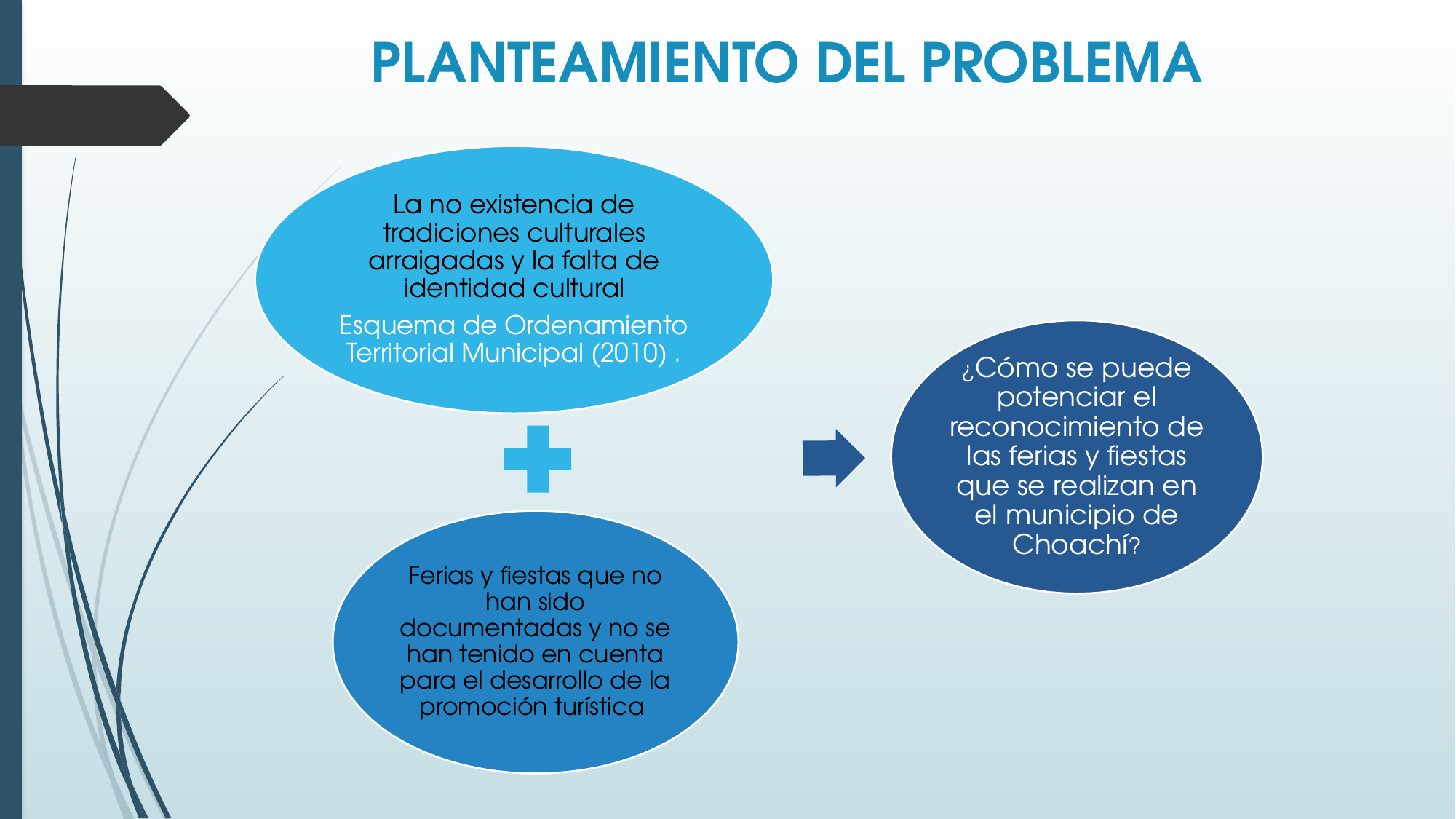

# PLANTEAMIENTO DEL PROBLEMA
La no existencia de tradiciones culturales arraigadas y la falta de identidad cultural
Esquema de Ordenamiento Territorial Municipal (2010) .

Ferias y fiestas que no han sido documentadas y no se han tenido en cuenta para el desarrollo de la promoción turística

¿Cómo se puede potenciar el reconocimiento de las ferias y fiestas que se realizan en el municipio de Choachí?